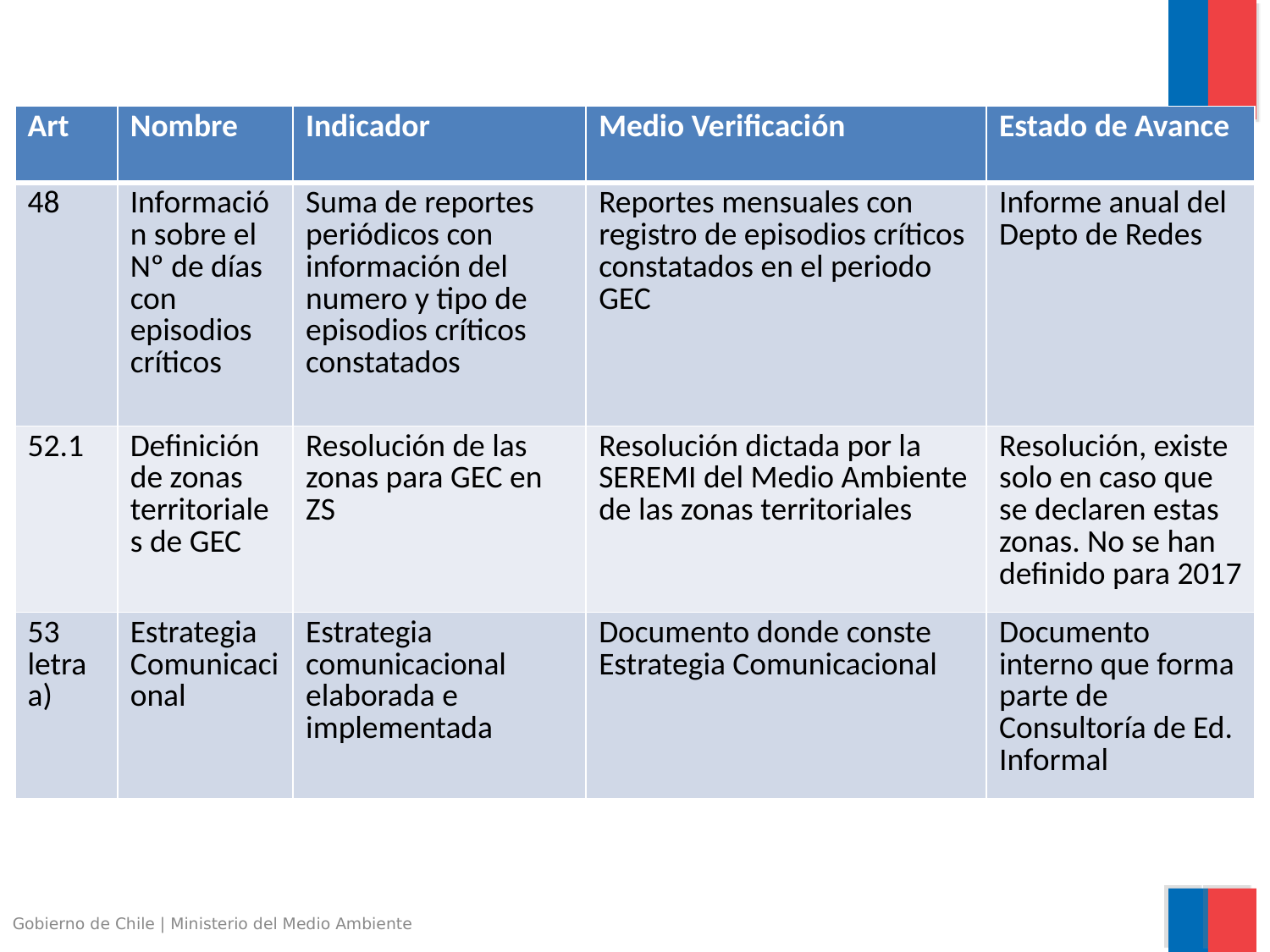

| Art | Nombre | Indicador | Medio Verificación | Estado de Avance |
| --- | --- | --- | --- | --- |
| 48 | Información sobre el Nº de días con episodios críticos | Suma de reportes periódicos con información del numero y tipo de episodios críticos constatados | Reportes mensuales con registro de episodios críticos constatados en el periodo GEC | Informe anual del Depto de Redes |
| 52.1 | Definición de zonas territoriales de GEC | Resolución de las zonas para GEC en ZS | Resolución dictada por la SEREMI del Medio Ambiente de las zonas territoriales | Resolución, existe solo en caso que se declaren estas zonas. No se han definido para 2017 |
| 53 letra a) | Estrategia Comunicacional | Estrategia comunicacional elaborada e implementada | Documento donde conste Estrategia Comunicacional | Documento interno que forma parte de Consultoría de Ed. Informal |